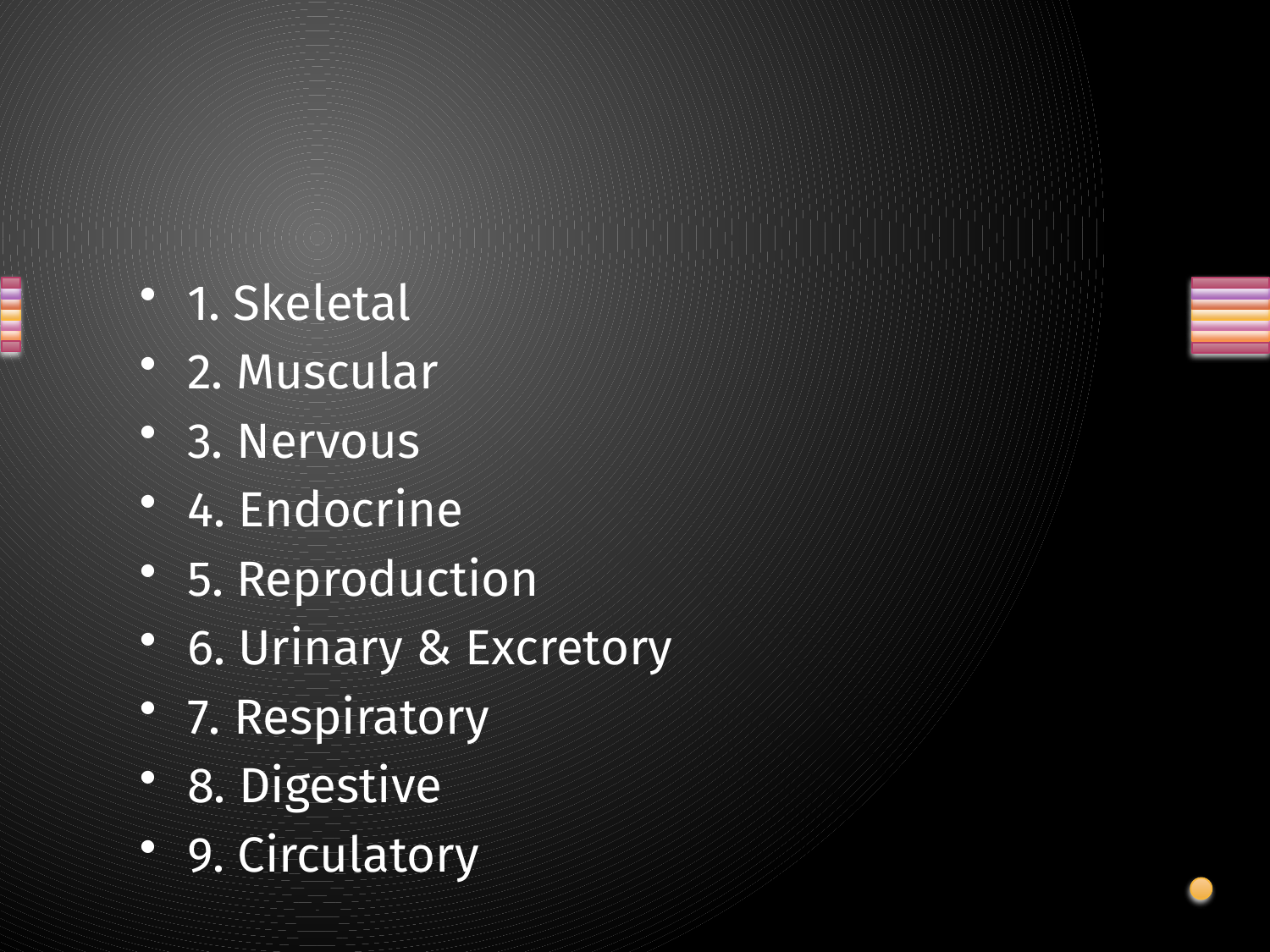

#
1. Skeletal
2. Muscular
3. Nervous
4. Endocrine
5. Reproduction
6. Urinary & Excretory
7. Respiratory
8. Digestive
9. Circulatory